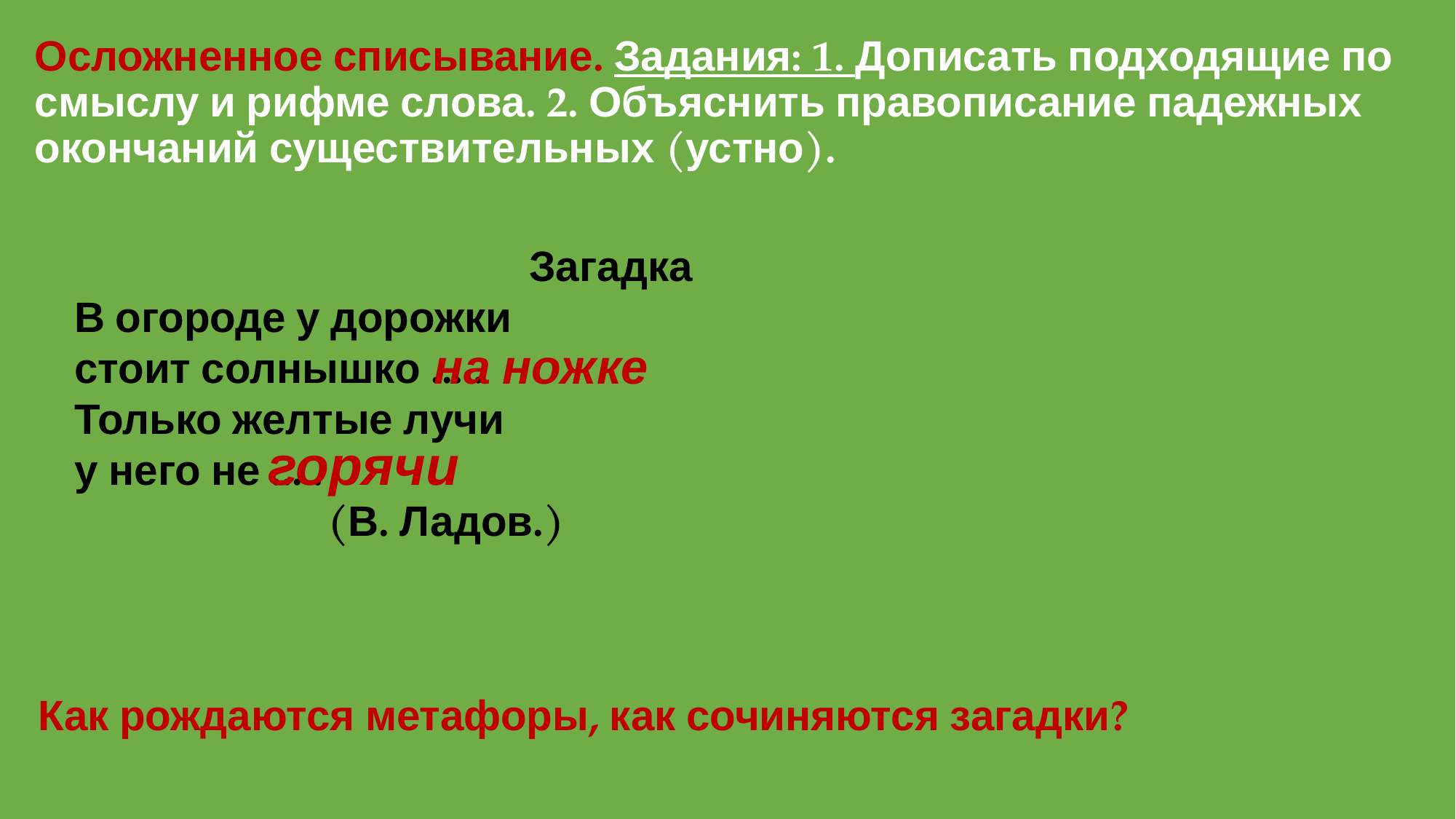

# Осложненное списывание. Задания: 1. Дописать подходящие по смыслу и рифме слова. 2. Объяснить правописание падежных окончаний существительных (устно).
Загадка
В огороде у дорожки
стоит солнышко ... .
Только желтые лучи
у него не ... .
                        (В. Ладов.)

на ножке
горячи
Как рождаются метафоры, как сочиняются загадки?